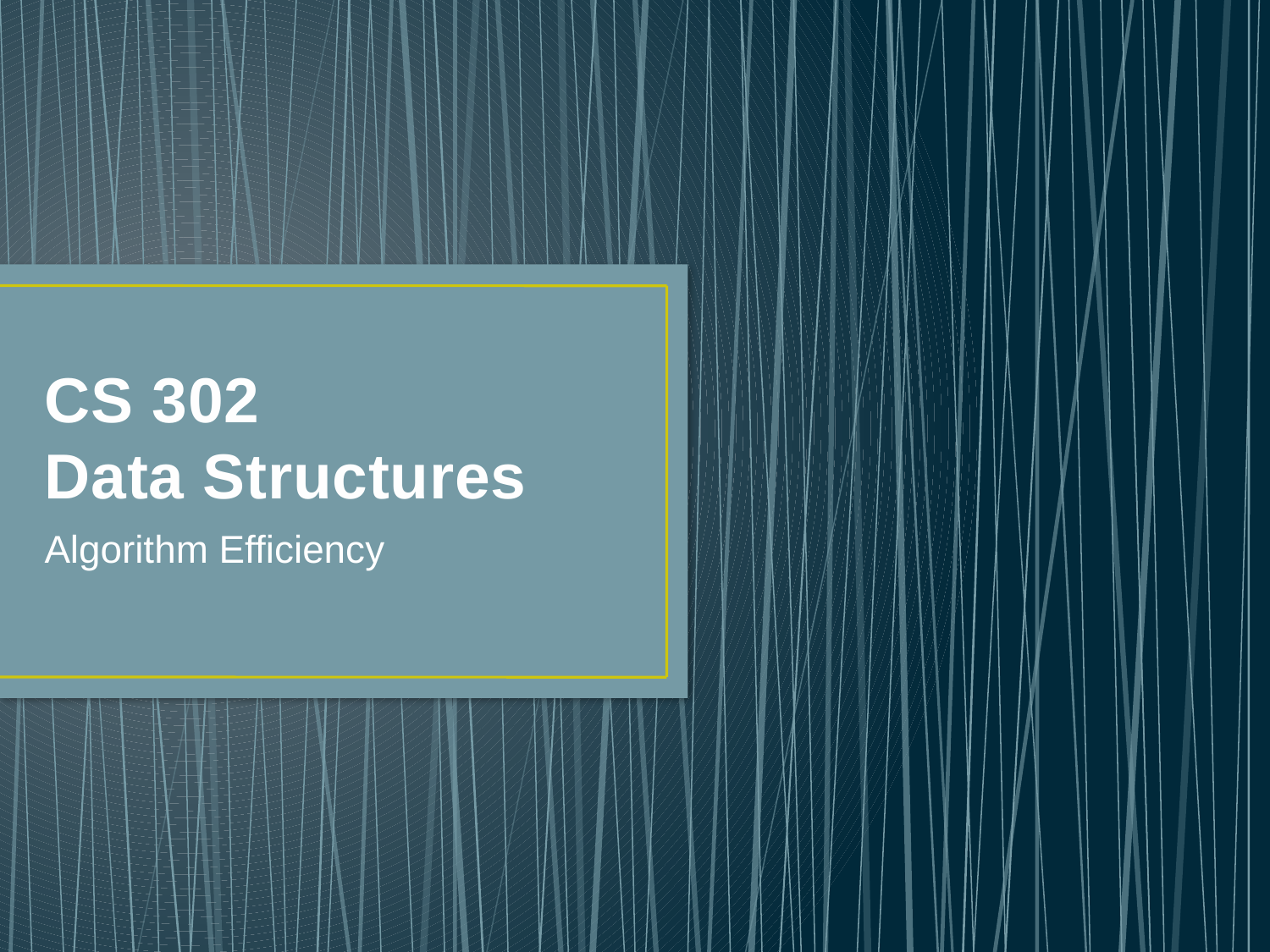

# CS 302 Data Structures
Algorithm Efficiency